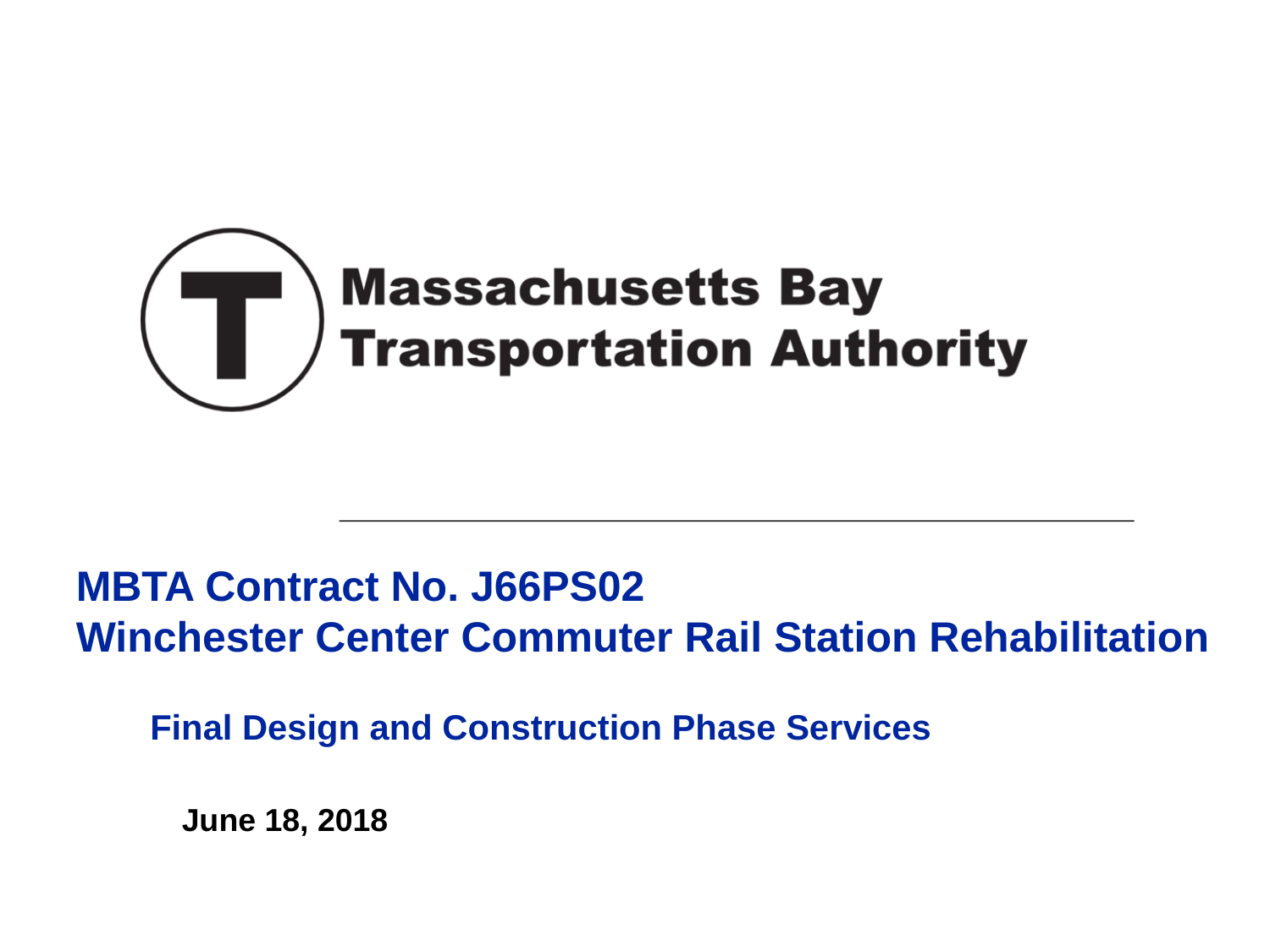

# MBTA Contract No. J66PS02 Winchester Center Commuter Rail Station Rehabilitation
Final Design and Construction Phase Services
June 18, 2018